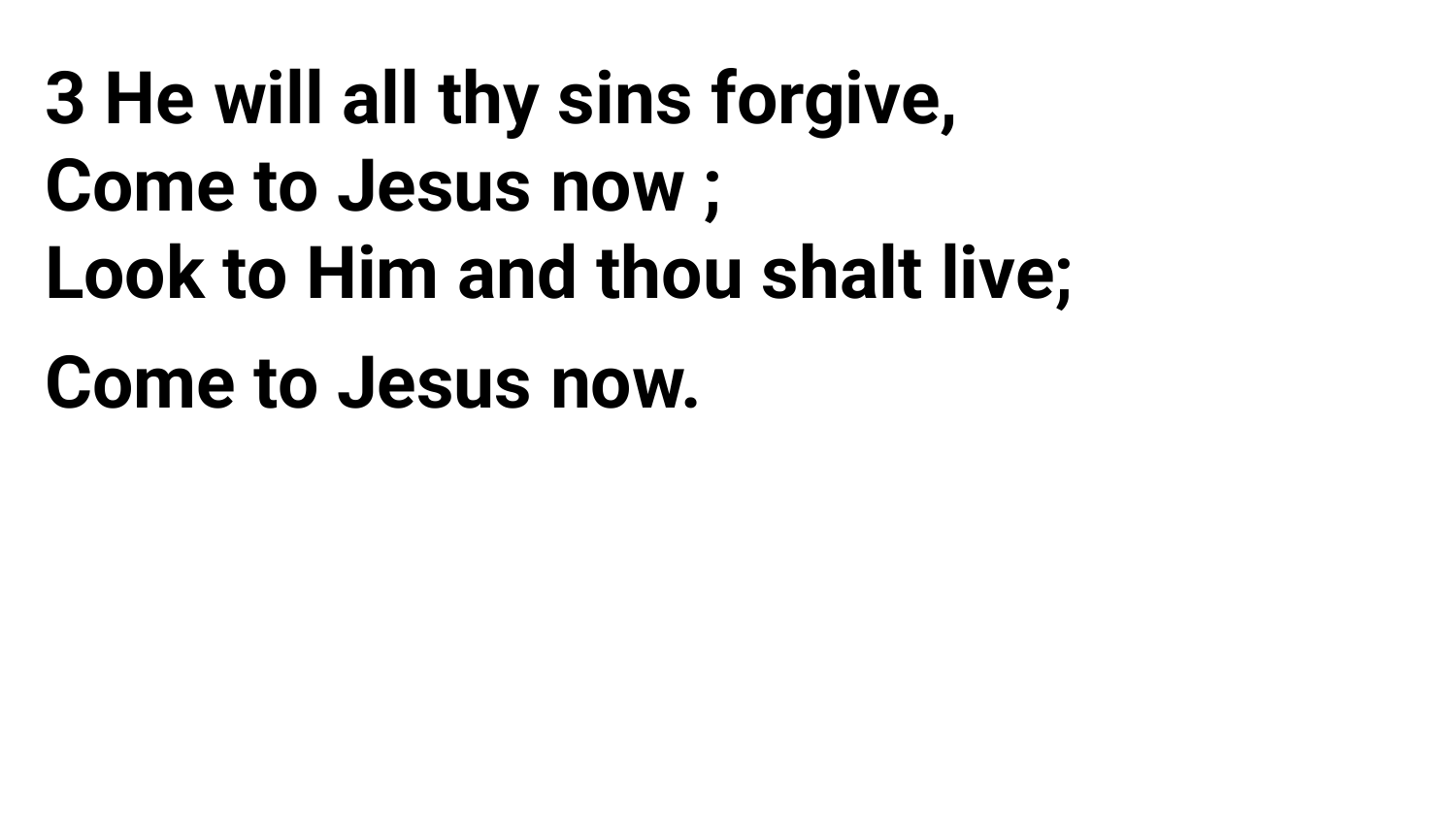

3 He will all thy sins forgive,
Come to Jesus now ;
Look to Him and thou shalt live;
Come to Jesus now.